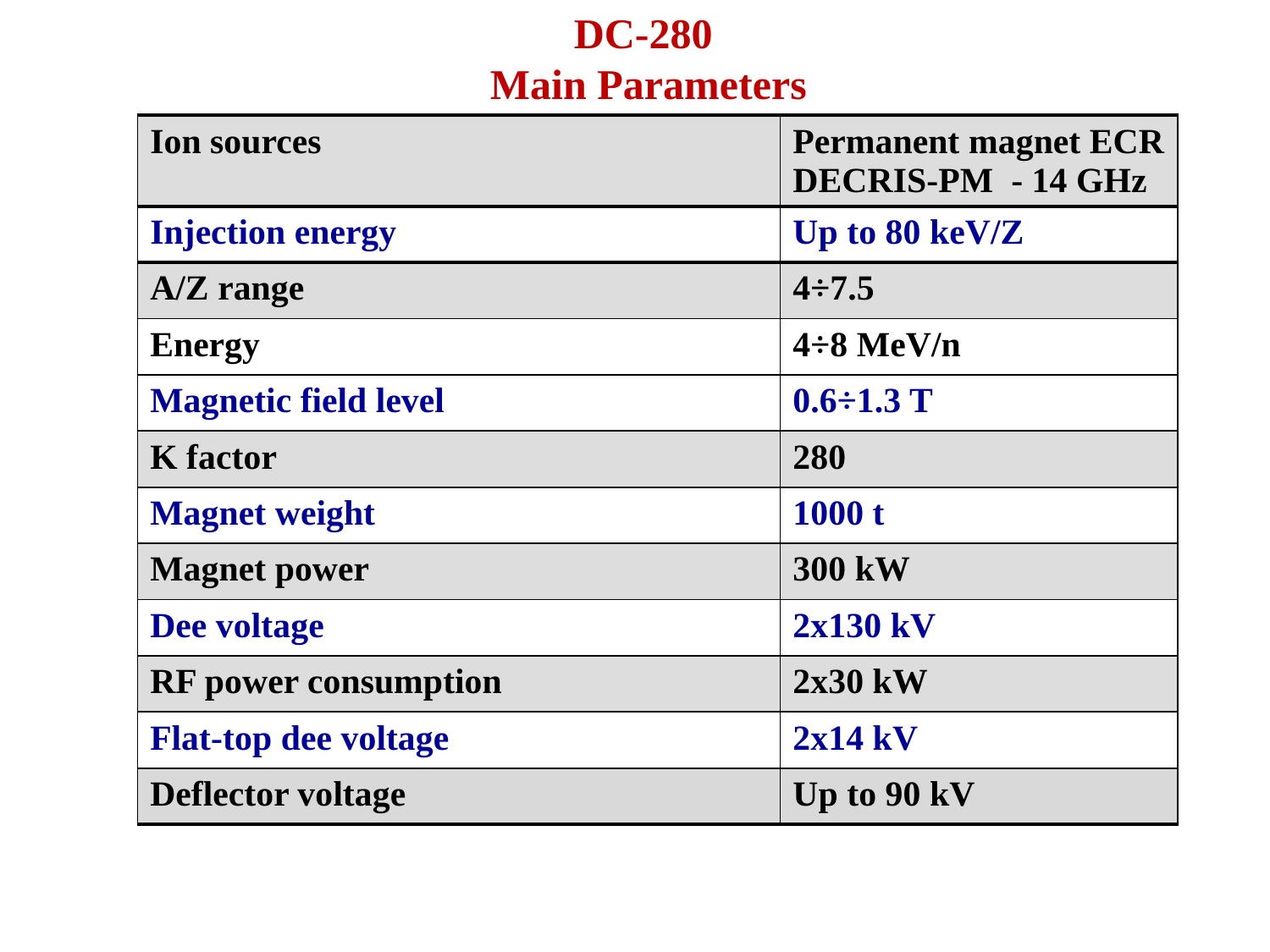

DC-280
Main Parameters
| Ion sources | Permanent magnet ECR DECRIS-PM - 14 GHz |
| --- | --- |
| Injection energy | Up to 80 keV/Z |
| A/Z range | 4÷7.5 |
| Energy | 4÷8 MeV/n |
| Magnetic field level | 0.6÷1.3 T |
| K factor | 280 |
| Magnet weight | 1000 t |
| Magnet power | 300 kW |
| Dee voltage | 2x130 kV |
| RF power consumption | 2x30 kW |
| Flat-top dee voltage | 2x14 kV |
| Deflector voltage | Up to 90 kV |